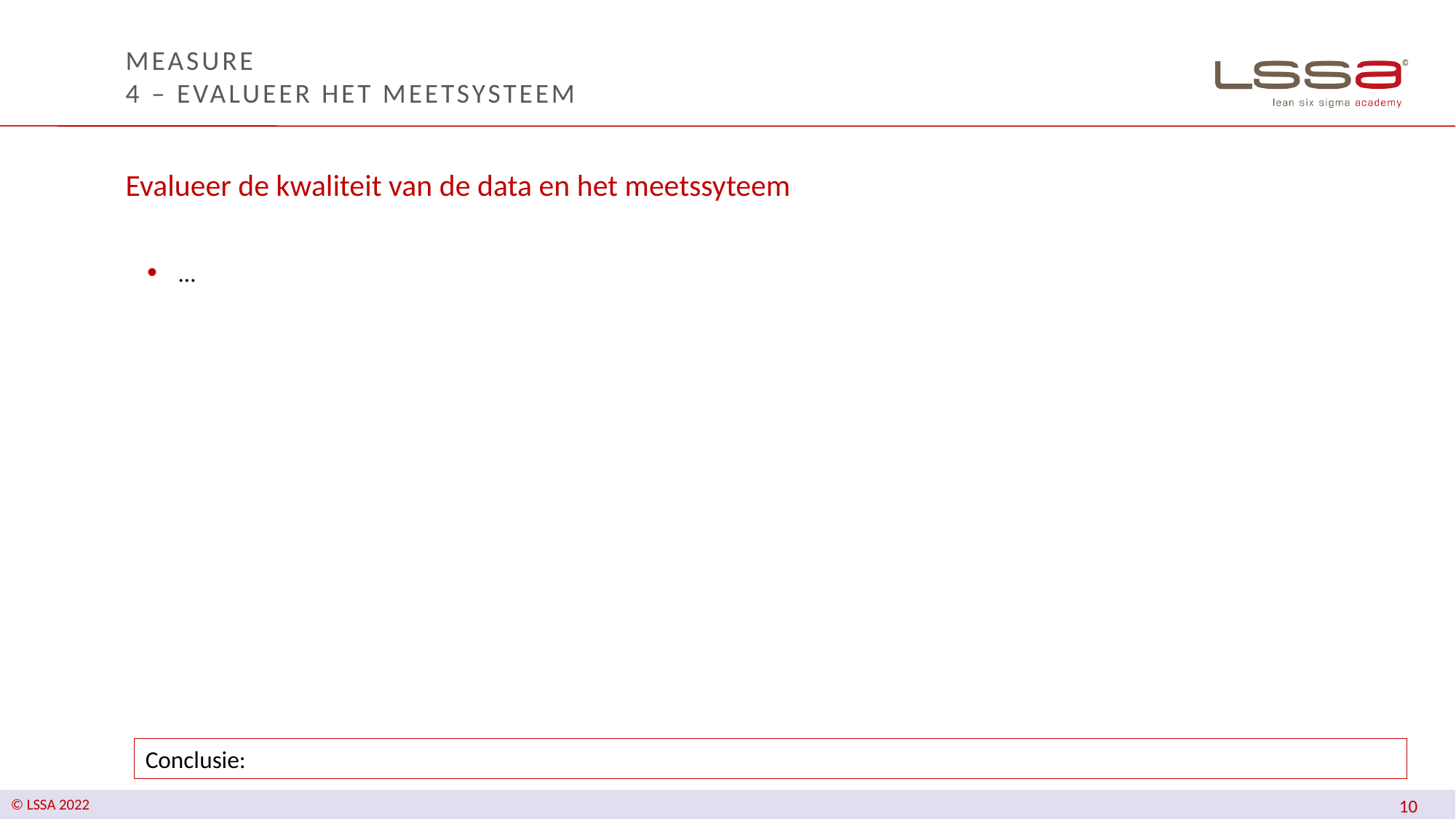

# MEASURE 4 – Evalueer het meetsysteem
Evalueer de kwaliteit van de data en het meetssyteem

…

Conclusie: